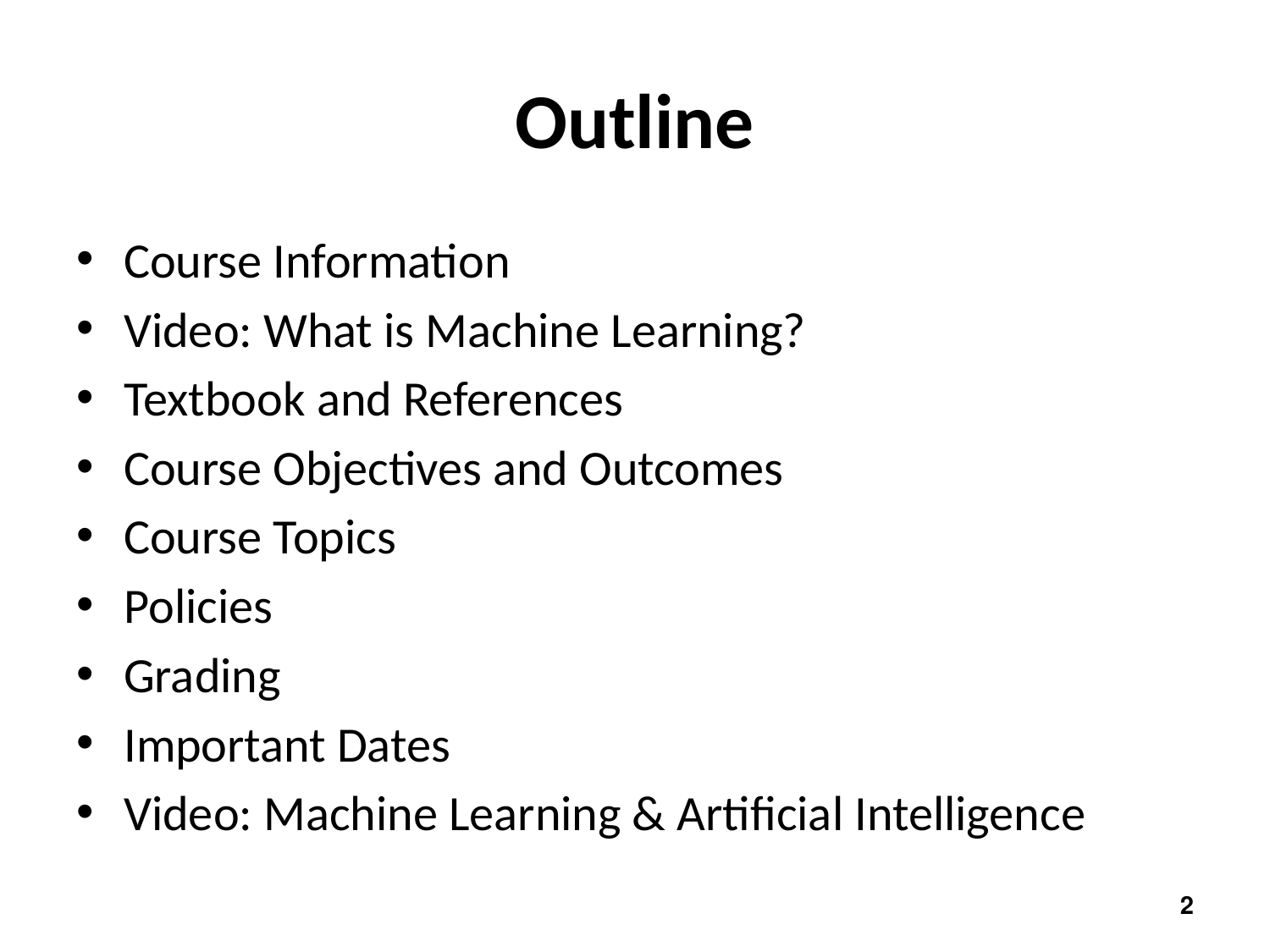

# Outline
Course Information
Video: What is Machine Learning?
Textbook and References
Course Objectives and Outcomes
Course Topics
Policies
Grading
Important Dates
Video: Machine Learning & Artificial Intelligence
2